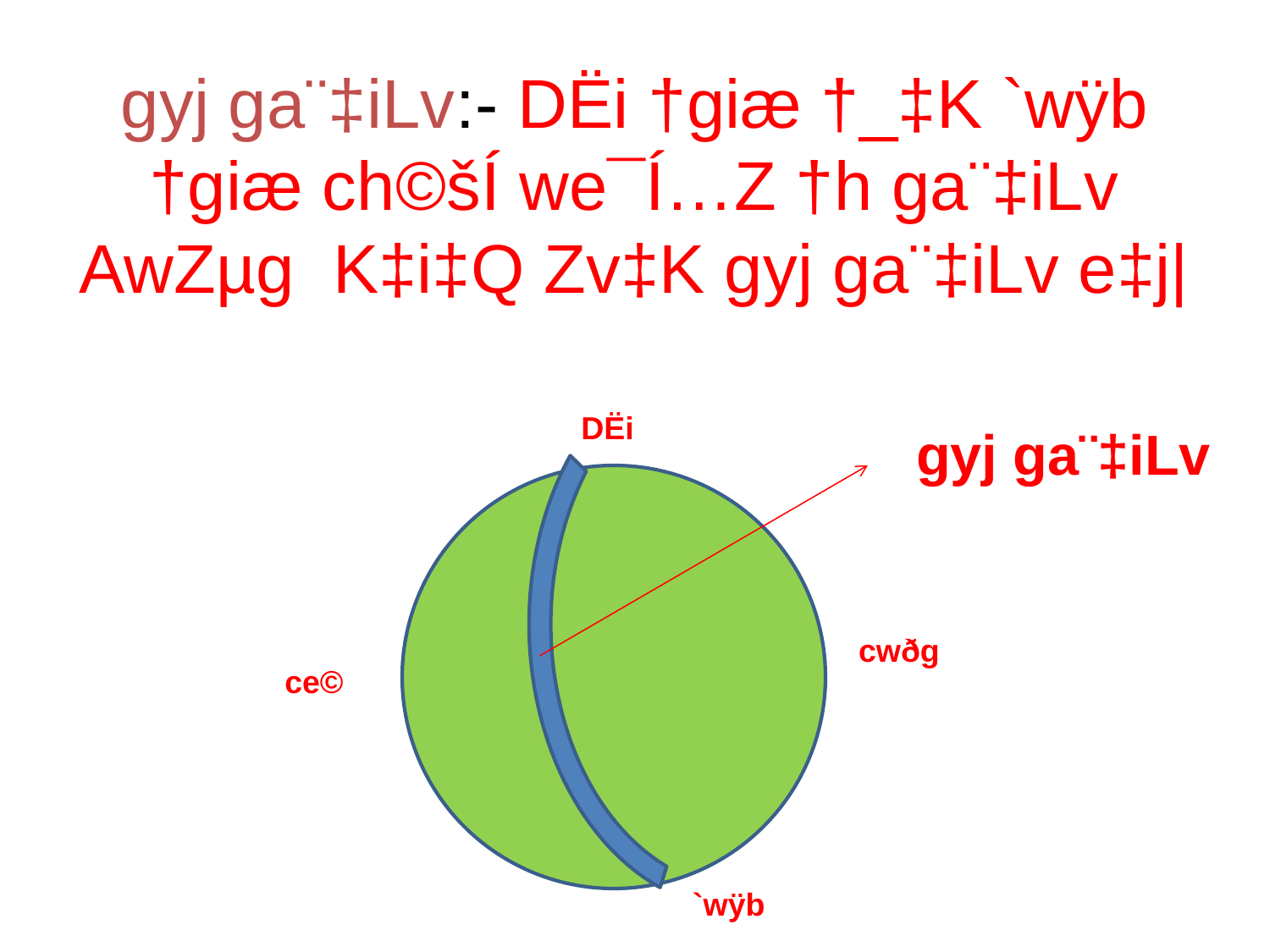

# gyj ga¨‡iLv:- DËi †giæ †_‡K `wÿb †giæ ch©šÍ we¯Í…Z †h ga¨‡iLv AwZµg  K‡i‡Q Zv‡K gyj ga¨‡iLv e‡j|
DËi

gyj ga¨‡iLv

cwðg
ce©
`wÿb